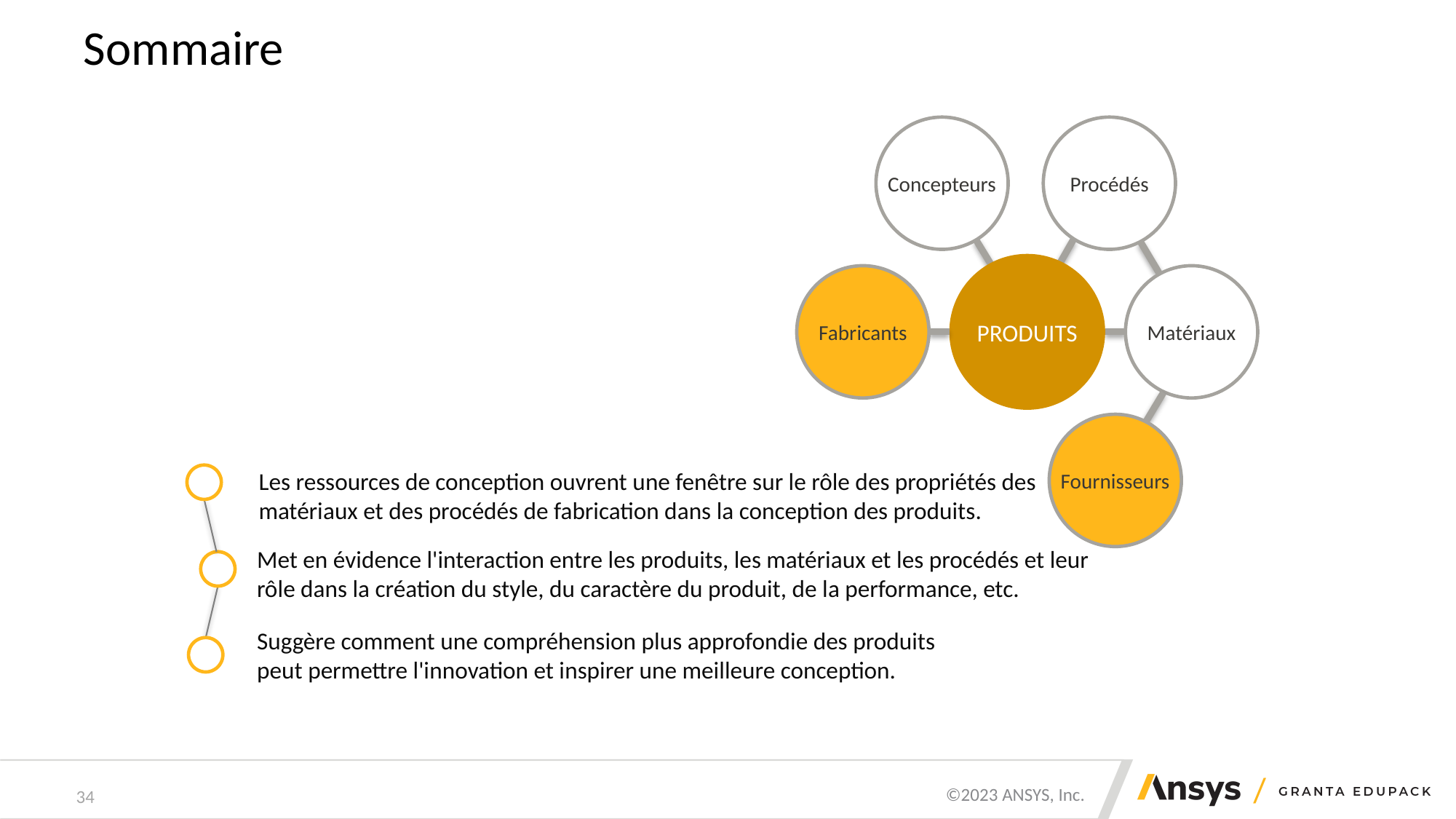

# Sommaire
Concepteurs
Procédés
PRODUITS
Matériaux
Fabricants
Fournisseurs
Les ressources de conception ouvrent une fenêtre sur le rôle des propriétés des matériaux et des procédés de fabrication dans la conception des produits.

Met en évidence l'interaction entre les produits, les matériaux et les procédés et leur rôle dans la création du style, du caractère du produit, de la performance, etc.

Suggère comment une compréhension plus approfondie des produits peut permettre l'innovation et inspirer une meilleure conception.

34